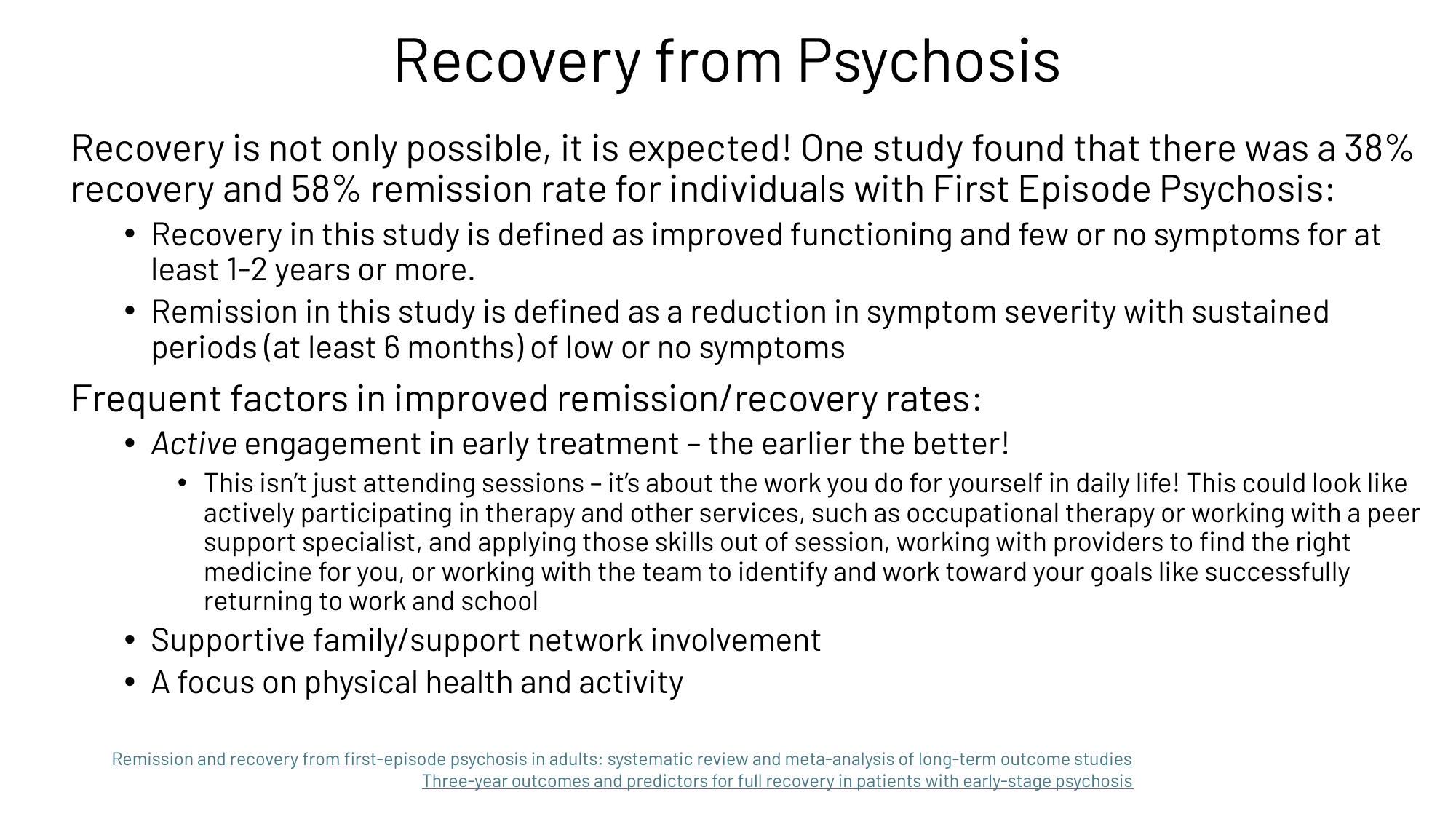

# Recovery from Psychosis
Recovery is not only possible, it is expected! One study found that there was a 38% recovery and 58% remission rate for individuals with First Episode Psychosis:
Recovery in this study is defined as improved functioning and few or no symptoms for at least 1-2 years or more.
Remission in this study is defined as a reduction in symptom severity with sustained periods (at least 6 months) of low or no symptoms
Frequent factors in improved remission/recovery rates:
Active engagement in early treatment – the earlier the better!
This isn’t just attending sessions – it’s about the work you do for yourself in daily life! This could look like actively participating in therapy and other services, such as occupational therapy or working with a peer support specialist, and applying those skills out of session, working with providers to find the right medicine for you, or working with the team to identify and work toward your goals like successfully returning to work and school
Supportive family/support network involvement
A focus on physical health and activity
Remission and recovery from first-episode psychosis in adults: systematic review and meta-analysis of long-term outcome studies
Three-year outcomes and predictors for full recovery in patients with early-stage psychosis